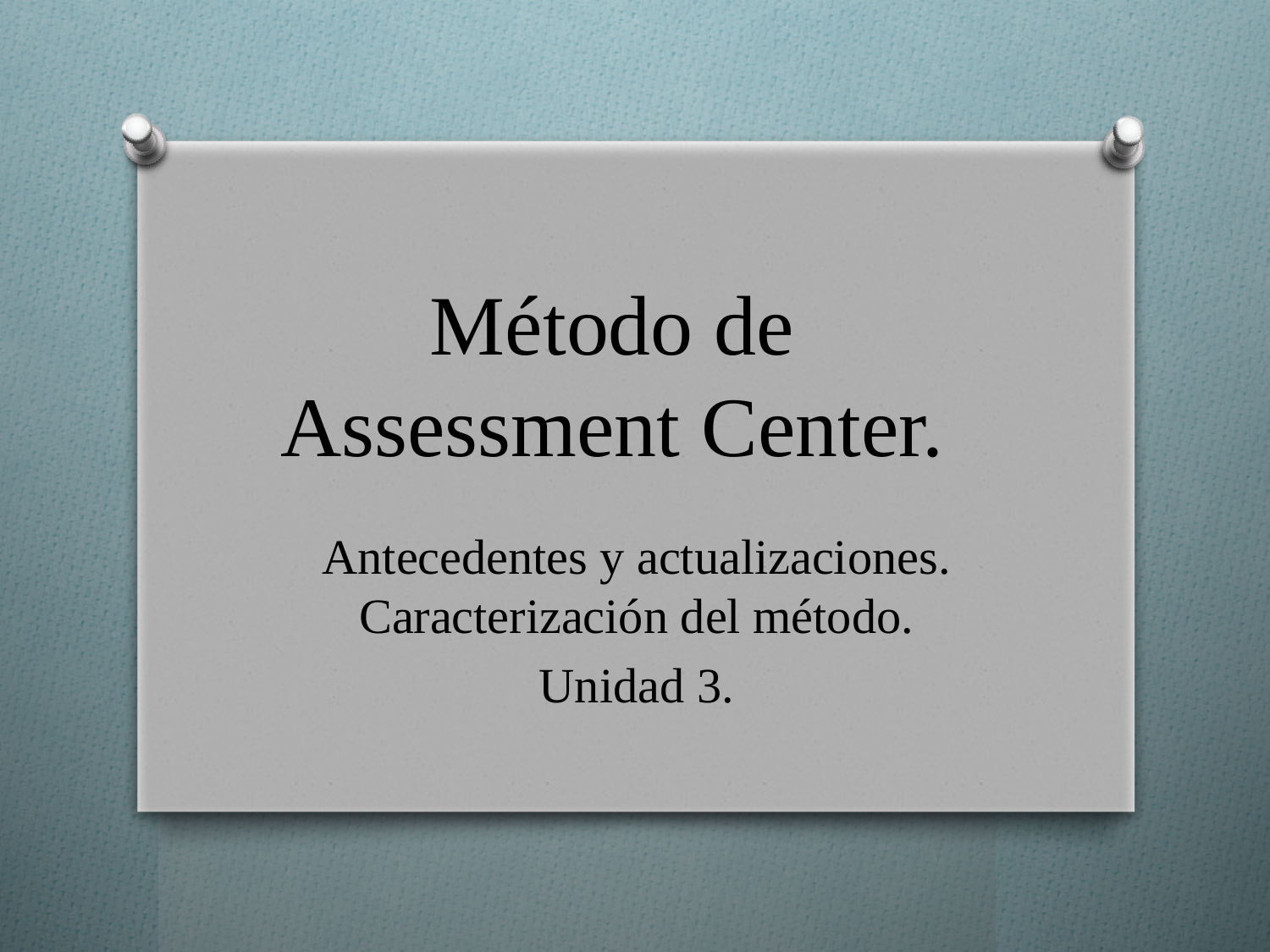

# Método de Assessment Center.
Antecedentes y actualizaciones. Caracterización del método.
Unidad 3.